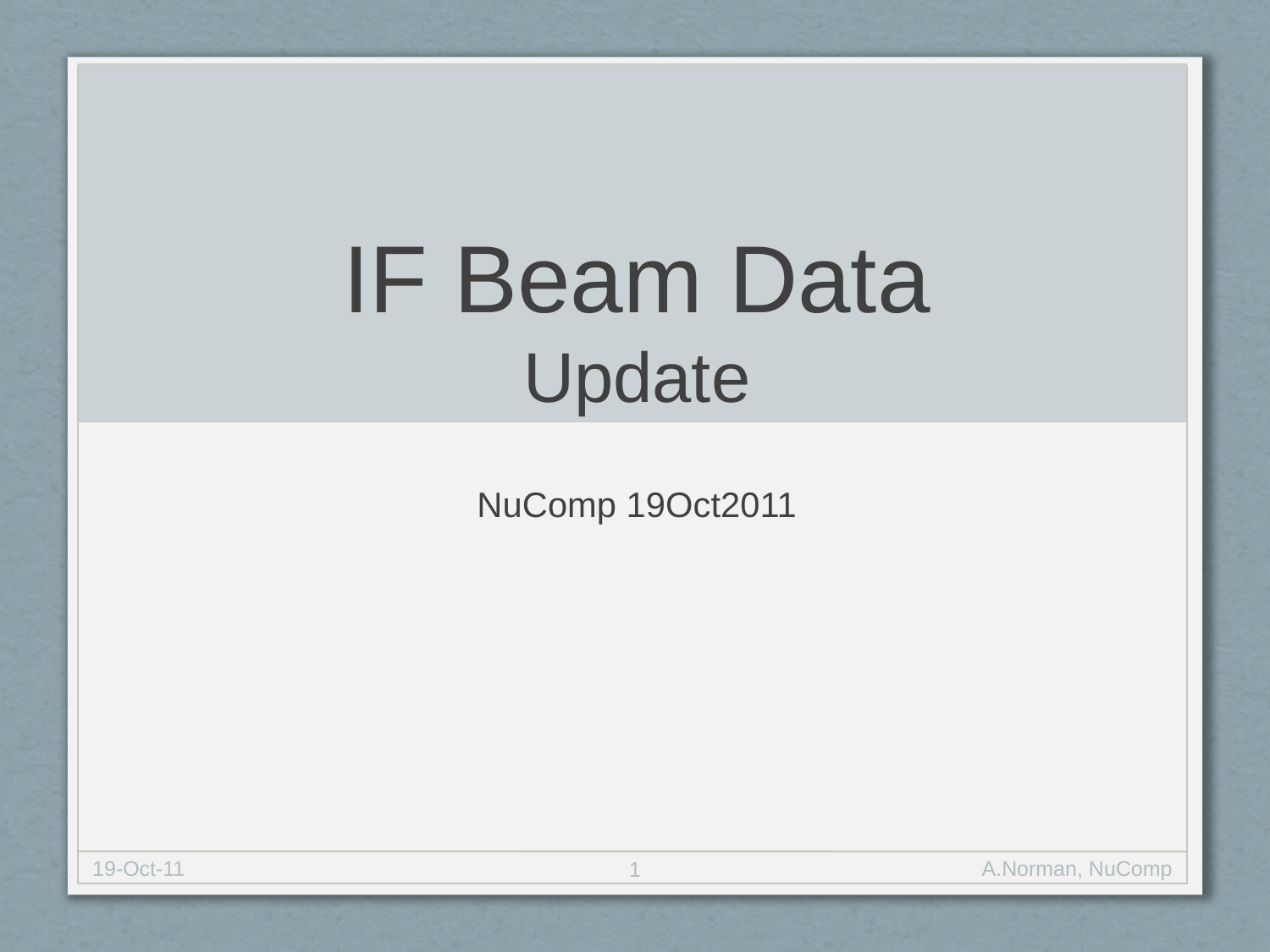

# IF Beam Data Update
NuComp 19Oct2011
19-Oct-11
1
A.Norman, NuComp